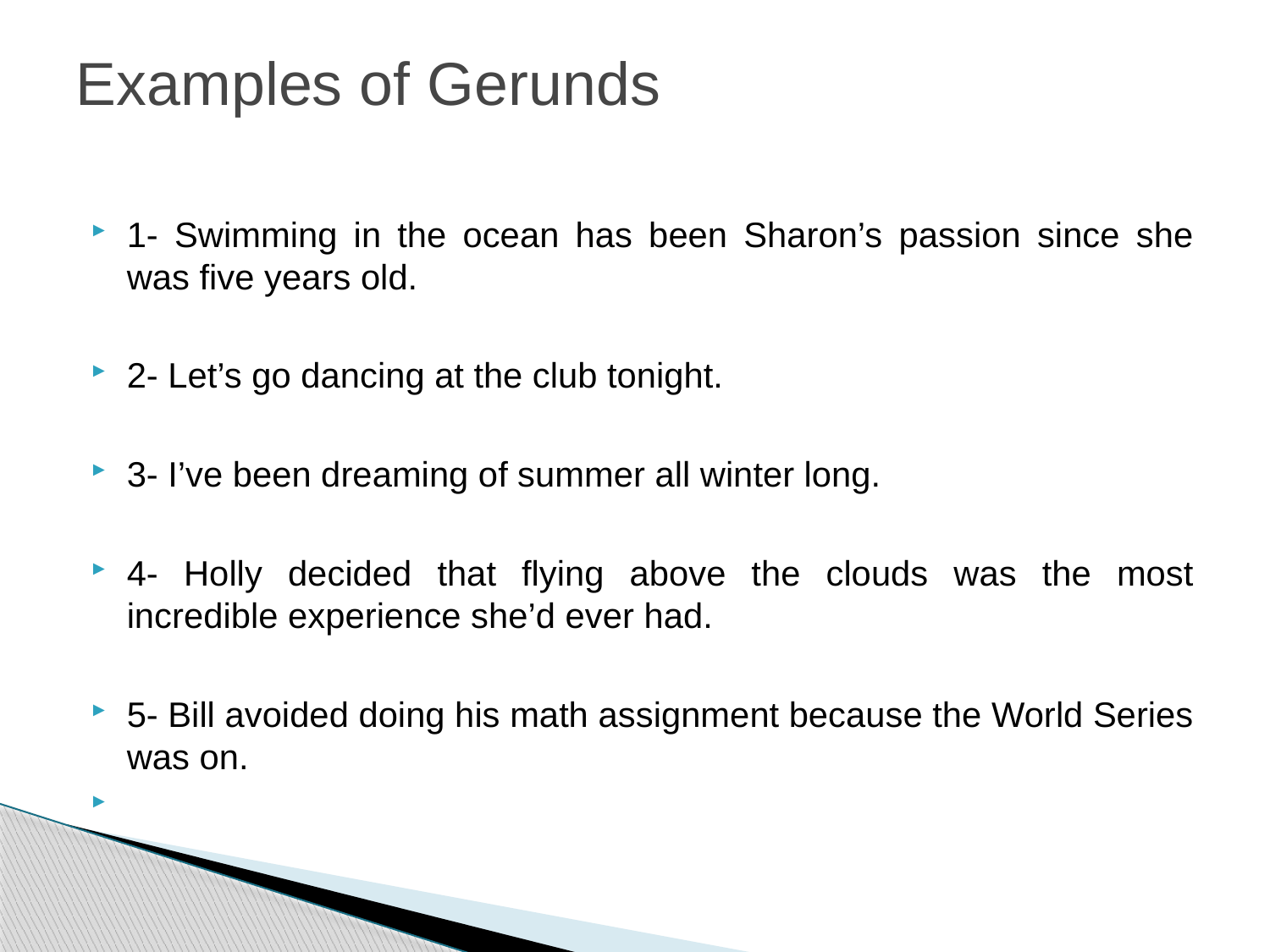

# Examples of Gerunds
1- Swimming in the ocean has been Sharon’s passion since she was five years old.

2- Let’s go dancing at the club tonight.

3- I’ve been dreaming of summer all winter long.

4- Holly decided that flying above the clouds was the most incredible experience she’d ever had.

5- Bill avoided doing his math assignment because the World Series was on.